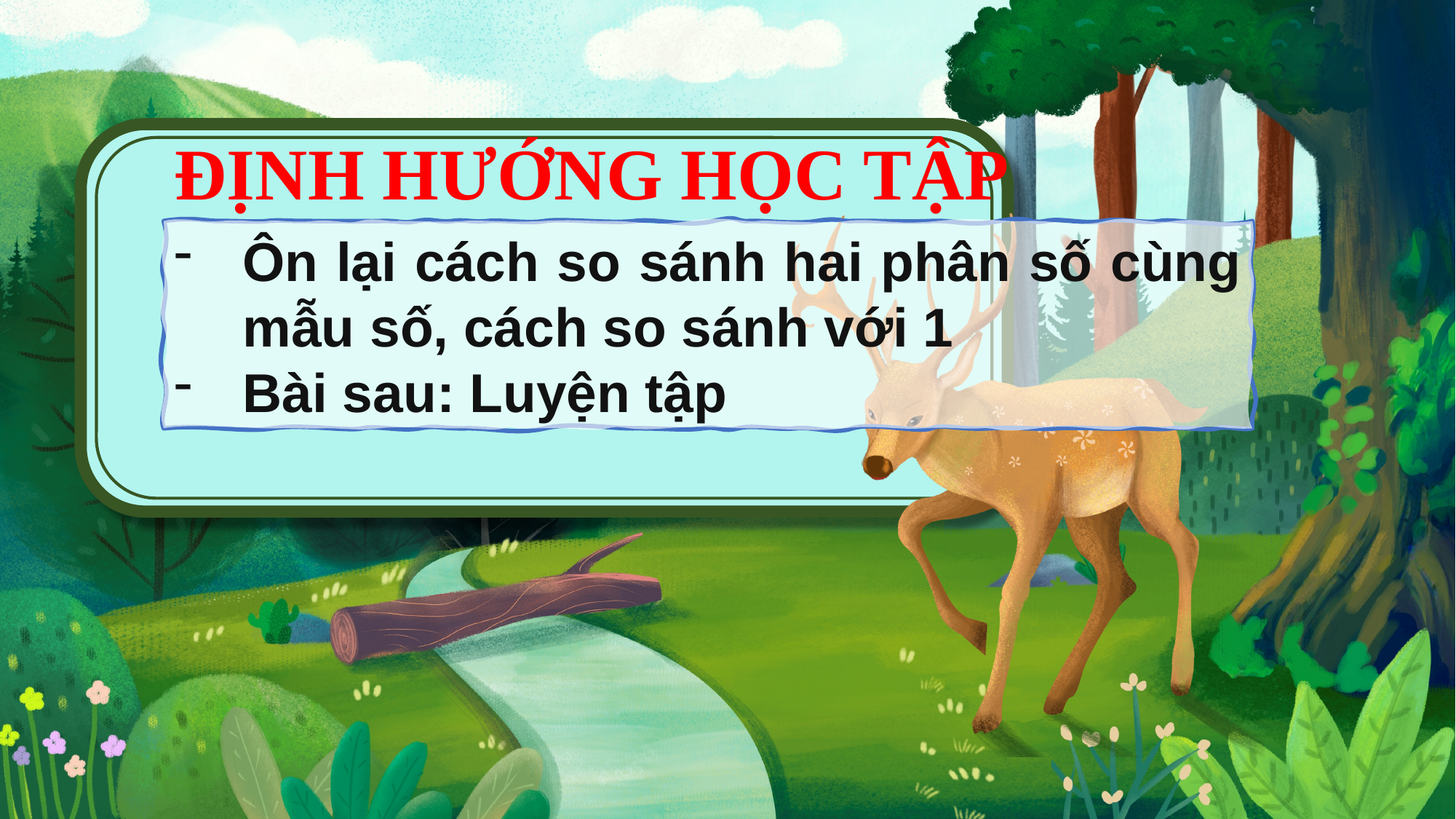

ĐỊNH HƯỚNG HỌC TẬP
Ôn lại cách so sánh hai phân số cùng mẫu số, cách so sánh với 1
Bài sau: Luyện tập